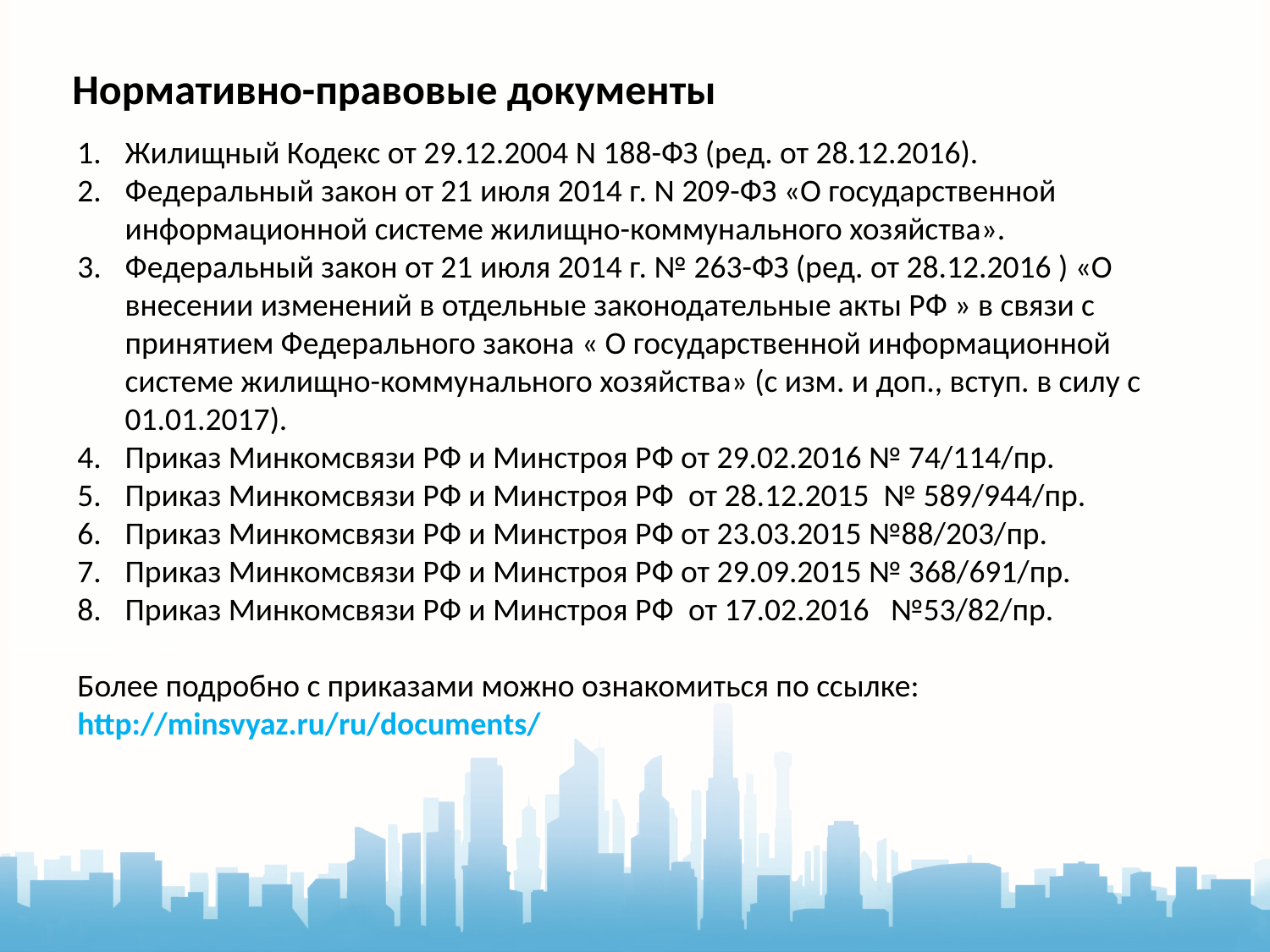

Нормативно-правовые документы
Жилищный Кодекс от 29.12.2004 N 188-ФЗ (ред. от 28.12.2016).
Федеральный закон от 21 июля 2014 г. N 209-ФЗ «О государственной информационной системе жилищно-коммунального хозяйства».
Федеральный закон от 21 июля 2014 г. № 263-ФЗ (ред. от 28.12.2016 ) «О внесении изменений в отдельные законодательные акты РФ » в связи с принятием Федерального закона « О государственной информационной системе жилищно-коммунального хозяйства» (с изм. и доп., вступ. в силу с 01.01.2017).
Приказ Минкомсвязи РФ и Минстроя РФ от 29.02.2016 № 74/114/пр.
Приказ Минкомсвязи РФ и Минстроя РФ  от 28.12.2015  № 589/944/пр.
Приказ Минкомсвязи РФ и Минстроя РФ от 23.03.2015 №88/203/пр.
Приказ Минкомсвязи РФ и Минстроя РФ от 29.09.2015 № 368/691/пр.
Приказ Минкомсвязи РФ и Минстроя РФ  от 17.02.2016   №53/82/пр.

Более подробно с приказами можно ознакомиться по ссылке: http://minsvyaz.ru/ru/documents/